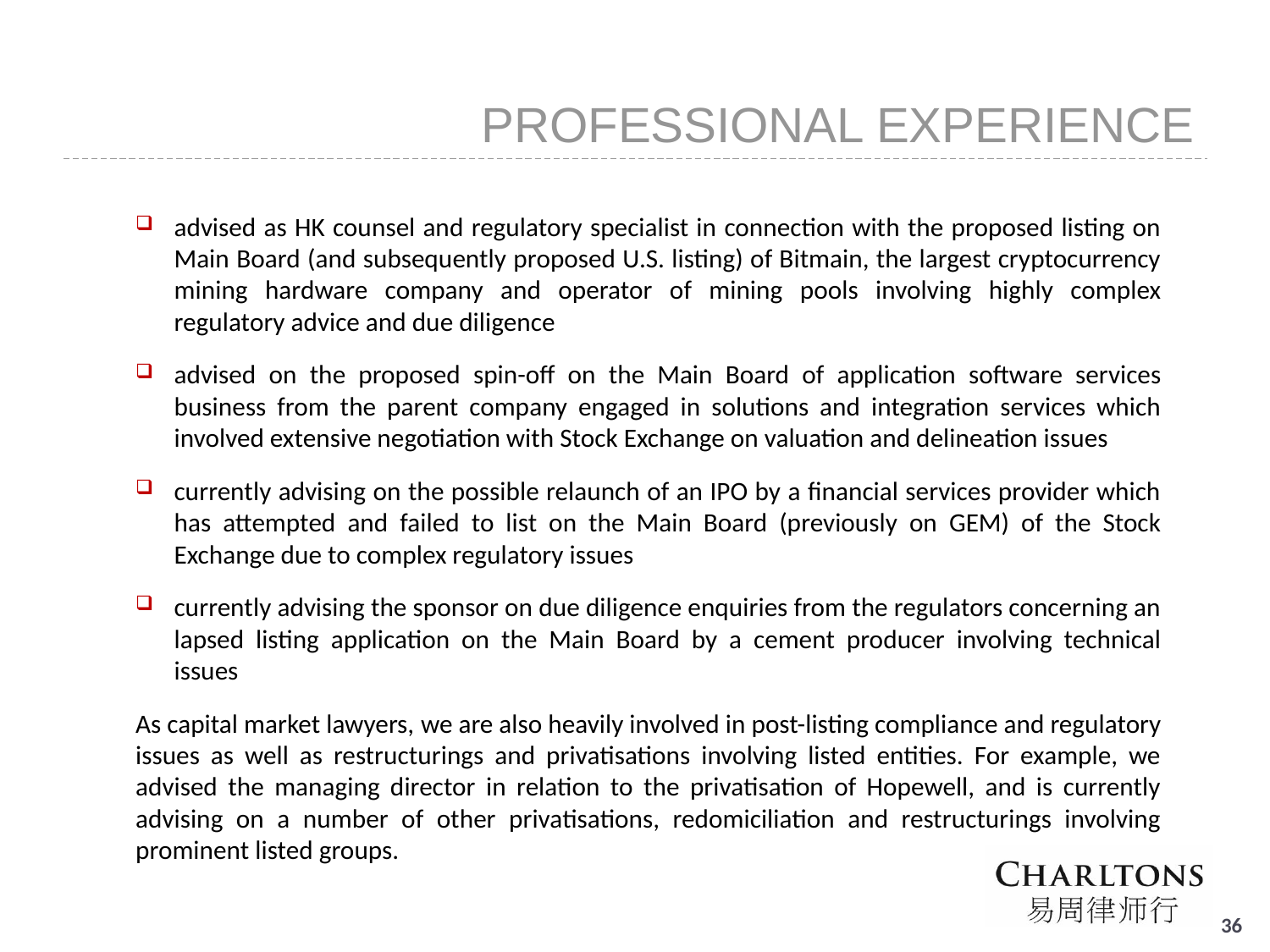

PROFESSIONAL EXPERIENCE

advised as HK counsel and regulatory specialist in connection with the proposed listing on Main Board (and subsequently proposed U.S. listing) of Bitmain, the largest cryptocurrency mining hardware company and operator of mining pools involving highly complex regulatory advice and due diligence
advised on the proposed spin-off on the Main Board of application software services business from the parent company engaged in solutions and integration services which involved extensive negotiation with Stock Exchange on valuation and delineation issues
currently advising on the possible relaunch of an IPO by a financial services provider which has attempted and failed to list on the Main Board (previously on GEM) of the Stock Exchange due to complex regulatory issues
currently advising the sponsor on due diligence enquiries from the regulators concerning an lapsed listing application on the Main Board by a cement producer involving technical issues
As capital market lawyers, we are also heavily involved in post-listing compliance and regulatory issues as well as restructurings and privatisations involving listed entities. For example, we advised the managing director in relation to the privatisation of Hopewell, and is currently advising on a number of other privatisations, redomiciliation and restructurings involving prominent listed groups.